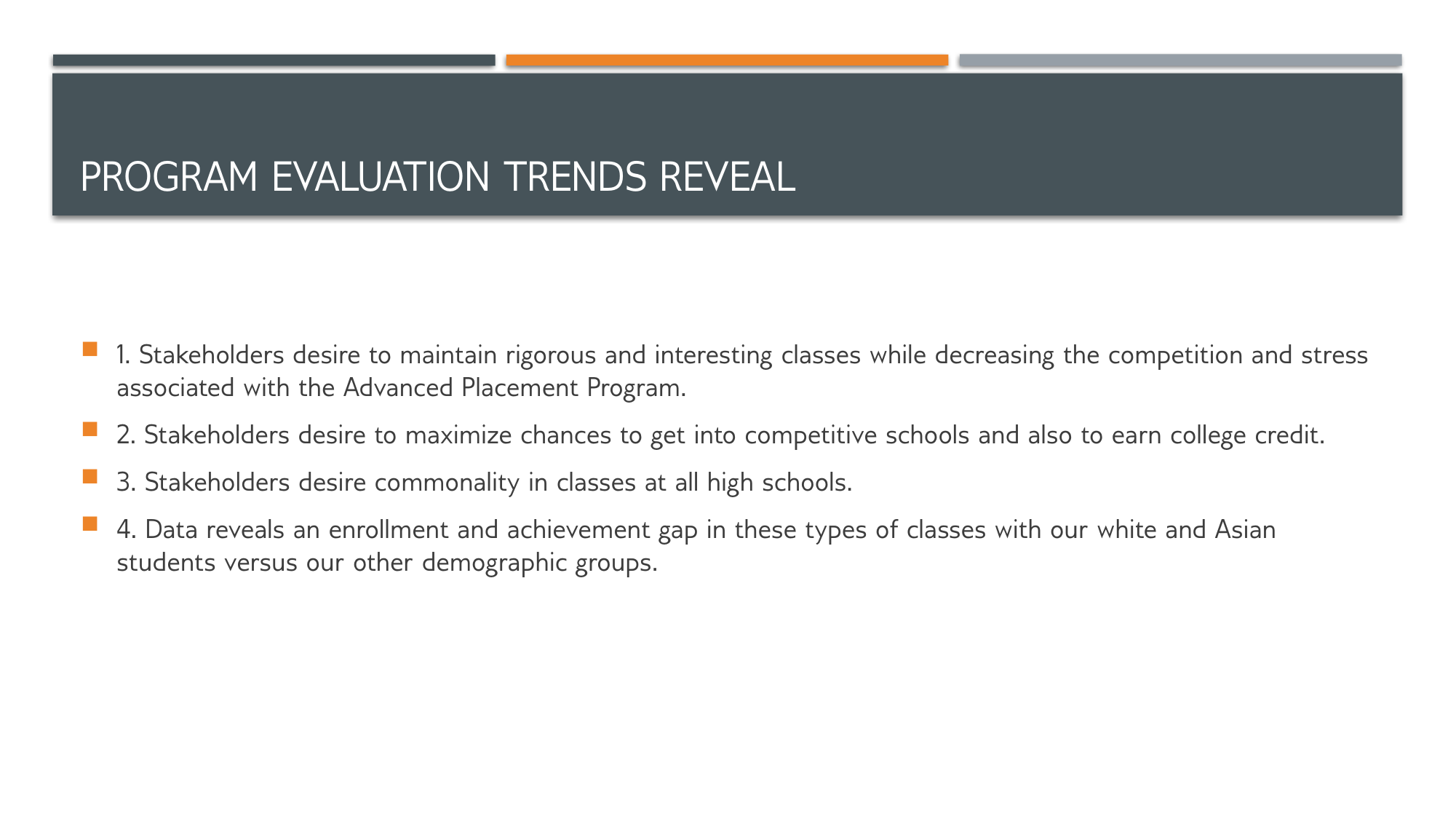

# Program Evaluation trends reveal
1. Stakeholders desire to maintain rigorous and interesting classes while decreasing the competition and stress associated with the Advanced Placement Program.
2. Stakeholders desire to maximize chances to get into competitive schools and also to earn college credit.
3. Stakeholders desire commonality in classes at all high schools.
4. Data reveals an enrollment and achievement gap in these types of classes with our white and Asian students versus our other demographic groups.